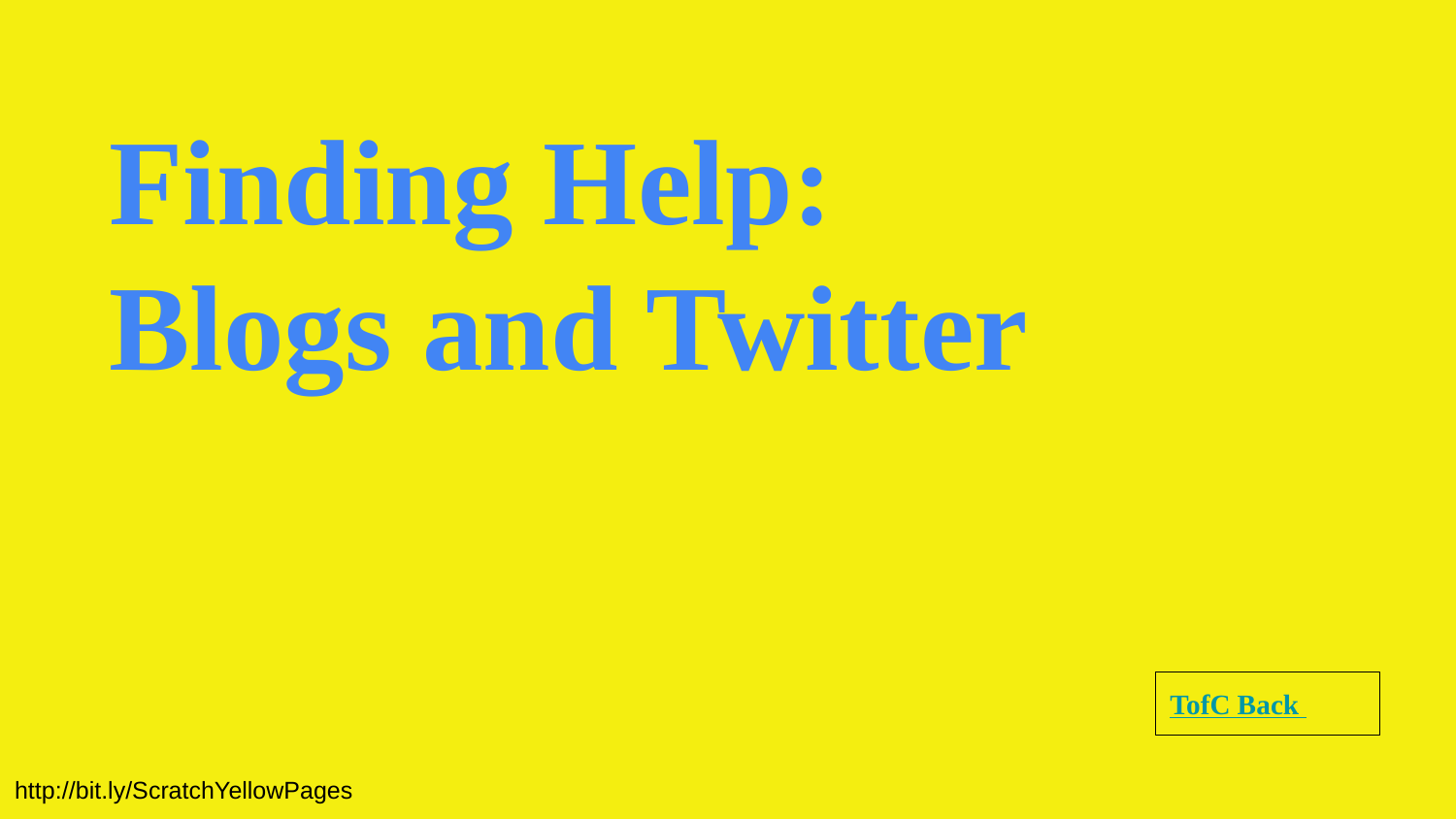

Finding Help:
Blogs and Twitter
TofC Back